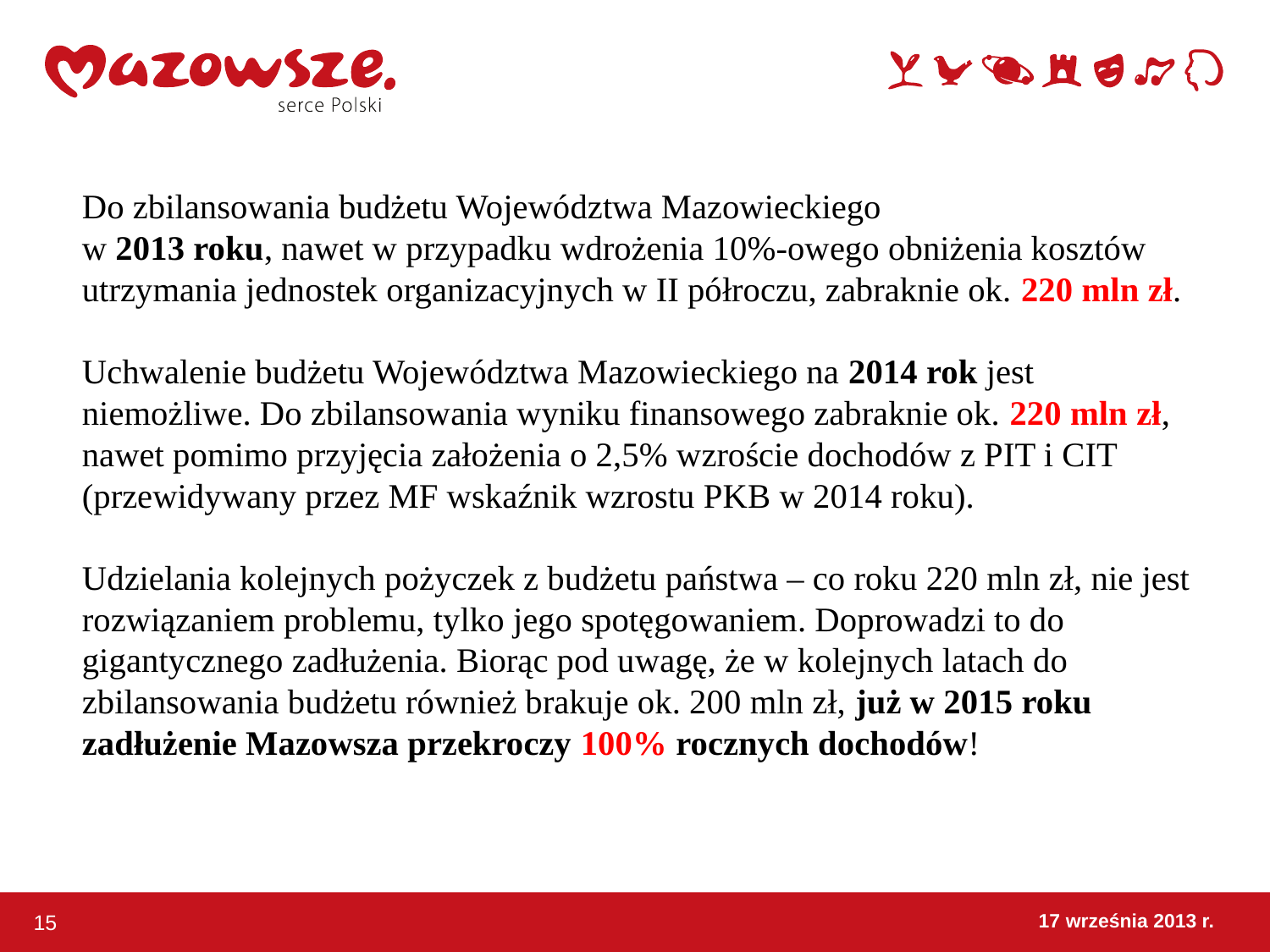

Do zbilansowania budżetu Województwa Mazowieckiego
w 2013 roku, nawet w przypadku wdrożenia 10%-owego obniżenia kosztów utrzymania jednostek organizacyjnych w II półroczu, zabraknie ok. 220 mln zł.

Uchwalenie budżetu Województwa Mazowieckiego na 2014 rok jest niemożliwe. Do zbilansowania wyniku finansowego zabraknie ok. 220 mln zł, nawet pomimo przyjęcia założenia o 2,5% wzroście dochodów z PIT i CIT (przewidywany przez MF wskaźnik wzrostu PKB w 2014 roku).

Udzielania kolejnych pożyczek z budżetu państwa – co roku 220 mln zł, nie jest rozwiązaniem problemu, tylko jego spotęgowaniem. Doprowadzi to do gigantycznego zadłużenia. Biorąc pod uwagę, że w kolejnych latach do zbilansowania budżetu również brakuje ok. 200 mln zł, już w 2015 roku zadłużenie Mazowsza przekroczy 100% rocznych dochodów!

17 września 2013 r.
15